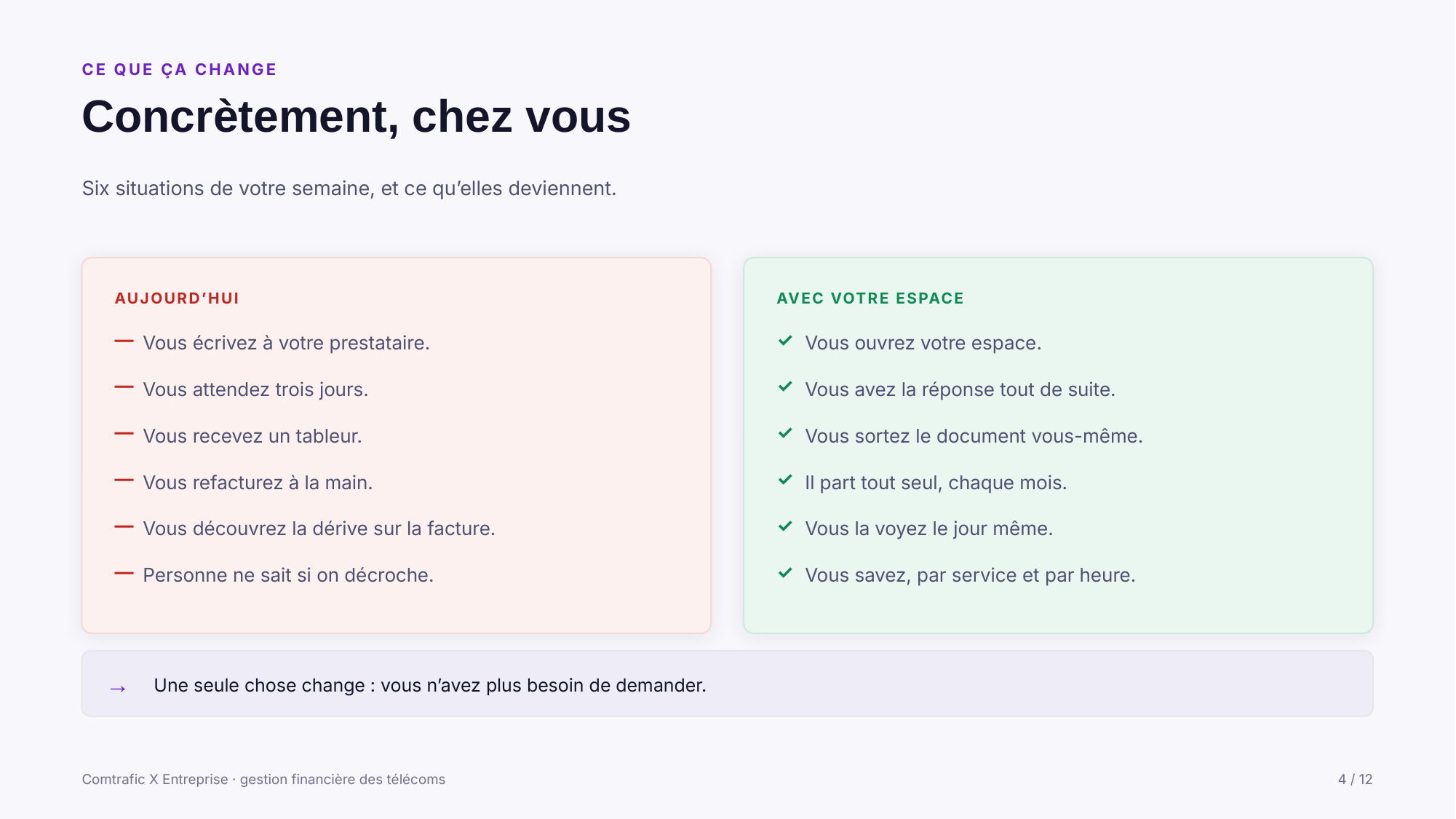

CE QUE ÇA CHANGE
Concrètement, chez vous
Six situations de votre semaine, et ce qu’elles deviennent.

AUJOURD’HUI
AVEC VOTRE ESPACE
—
Vous écrivez à votre prestataire.
✓
Vous ouvrez votre espace.
—
Vous attendez trois jours.
✓
Vous avez la réponse tout de suite.
—
Vous recevez un tableur.
✓
Vous sortez le document vous-même.
—
Vous refacturez à la main.
✓
Il part tout seul, chaque mois.
—
Vous découvrez la dérive sur la facture.
✓
Vous la voyez le jour même.
—
Personne ne sait si on décroche.
✓
Vous savez, par service et par heure.

→
Une seule chose change : vous n’avez plus besoin de demander.
Comtrafic X Entreprise · gestion financière des télécoms
4 / 12